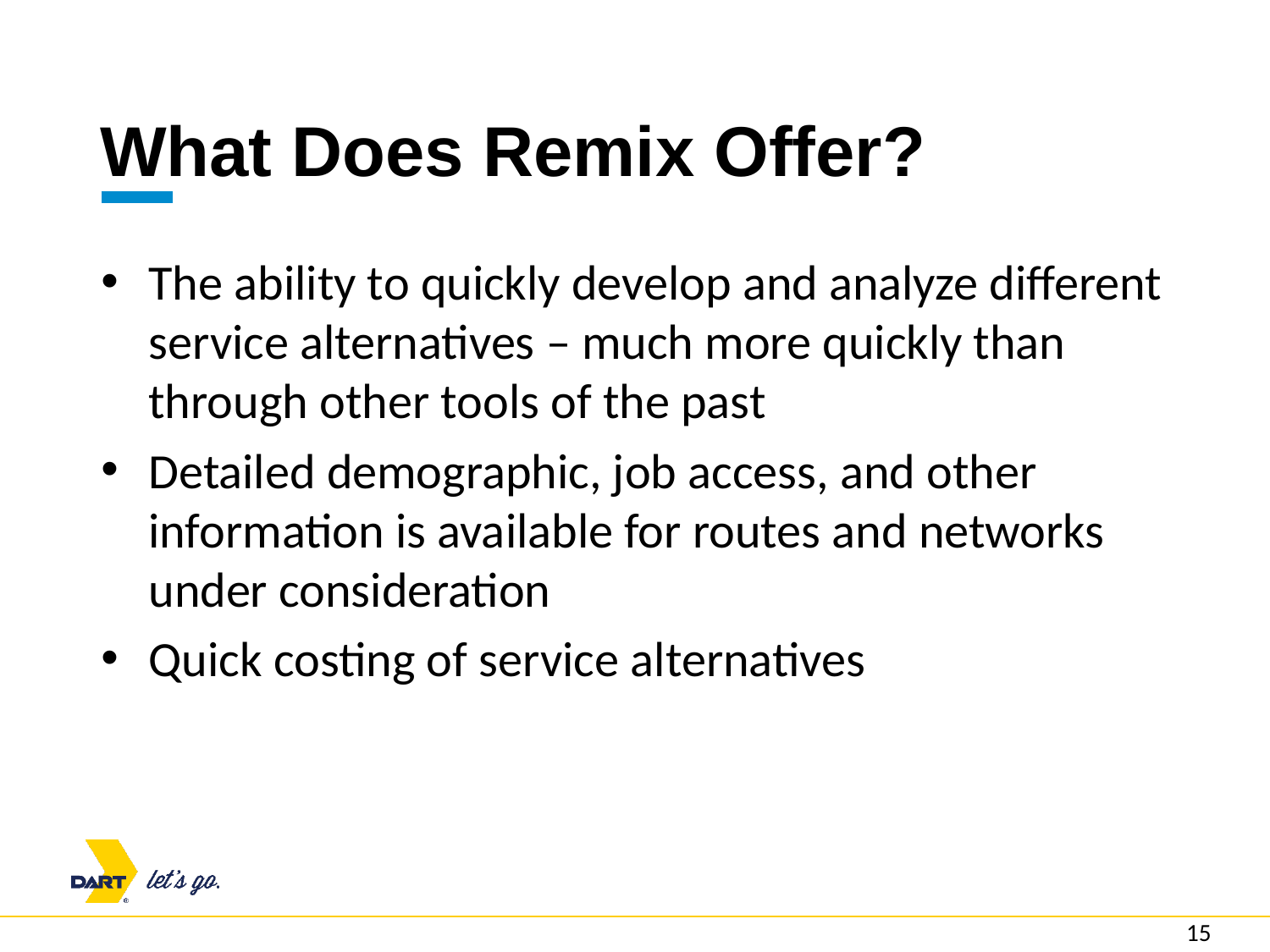

# What Does Remix Offer?
The ability to quickly develop and analyze different service alternatives – much more quickly than through other tools of the past
Detailed demographic, job access, and other information is available for routes and networks under consideration
Quick costing of service alternatives